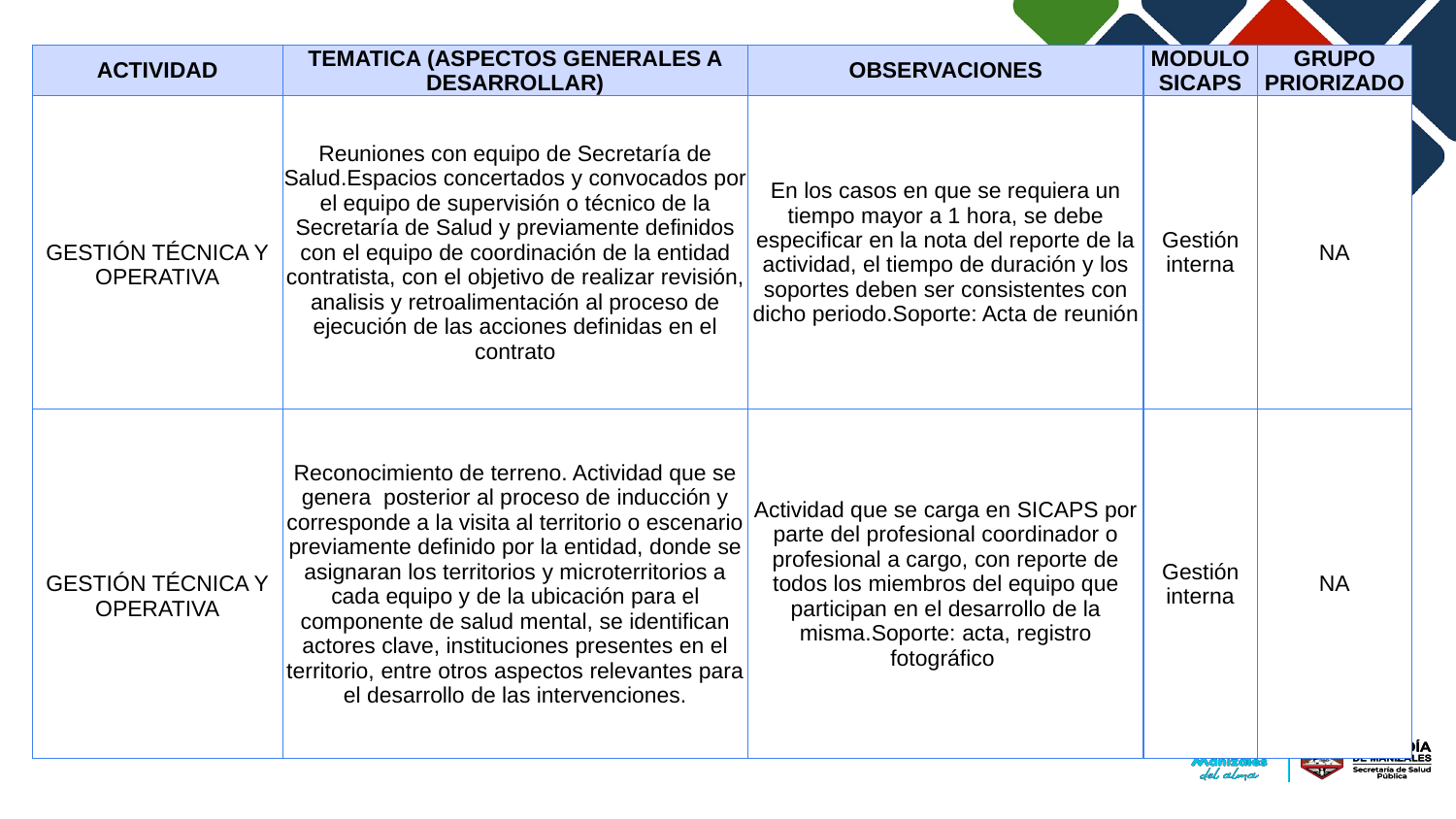

| ACTIVIDAD | TEMATICA (ASPECTOS GENERALES A DESARROLLAR) | OBSERVACIONES | MODULO SICAPS | GRUPO PRIORIZADO |
| --- | --- | --- | --- | --- |
| GESTIÓN TÉCNICA Y OPERATIVA | Reuniones con equipo de Secretaría de Salud.Espacios concertados y convocados por el equipo de supervisión o técnico de la Secretaría de Salud y previamente definidos con el equipo de coordinación de la entidad contratista, con el objetivo de realizar revisión, analisis y retroalimentación al proceso de ejecución de las acciones definidas en el contrato | En los casos en que se requiera un tiempo mayor a 1 hora, se debe especificar en la nota del reporte de la actividad, el tiempo de duración y los soportes deben ser consistentes con dicho periodo.Soporte: Acta de reunión | Gestión interna | NA |
| GESTIÓN TÉCNICA Y OPERATIVA | Reconocimiento de terreno. Actividad que se genera posterior al proceso de inducción y corresponde a la visita al territorio o escenario previamente definido por la entidad, donde se asignaran los territorios y microterritorios a cada equipo y de la ubicación para el componente de salud mental, se identifican actores clave, instituciones presentes en el territorio, entre otros aspectos relevantes para el desarrollo de las intervenciones. | Actividad que se carga en SICAPS por parte del profesional coordinador o profesional a cargo, con reporte de todos los miembros del equipo que participan en el desarrollo de la misma.Soporte: acta, registro fotográfico | Gestión interna | NA |